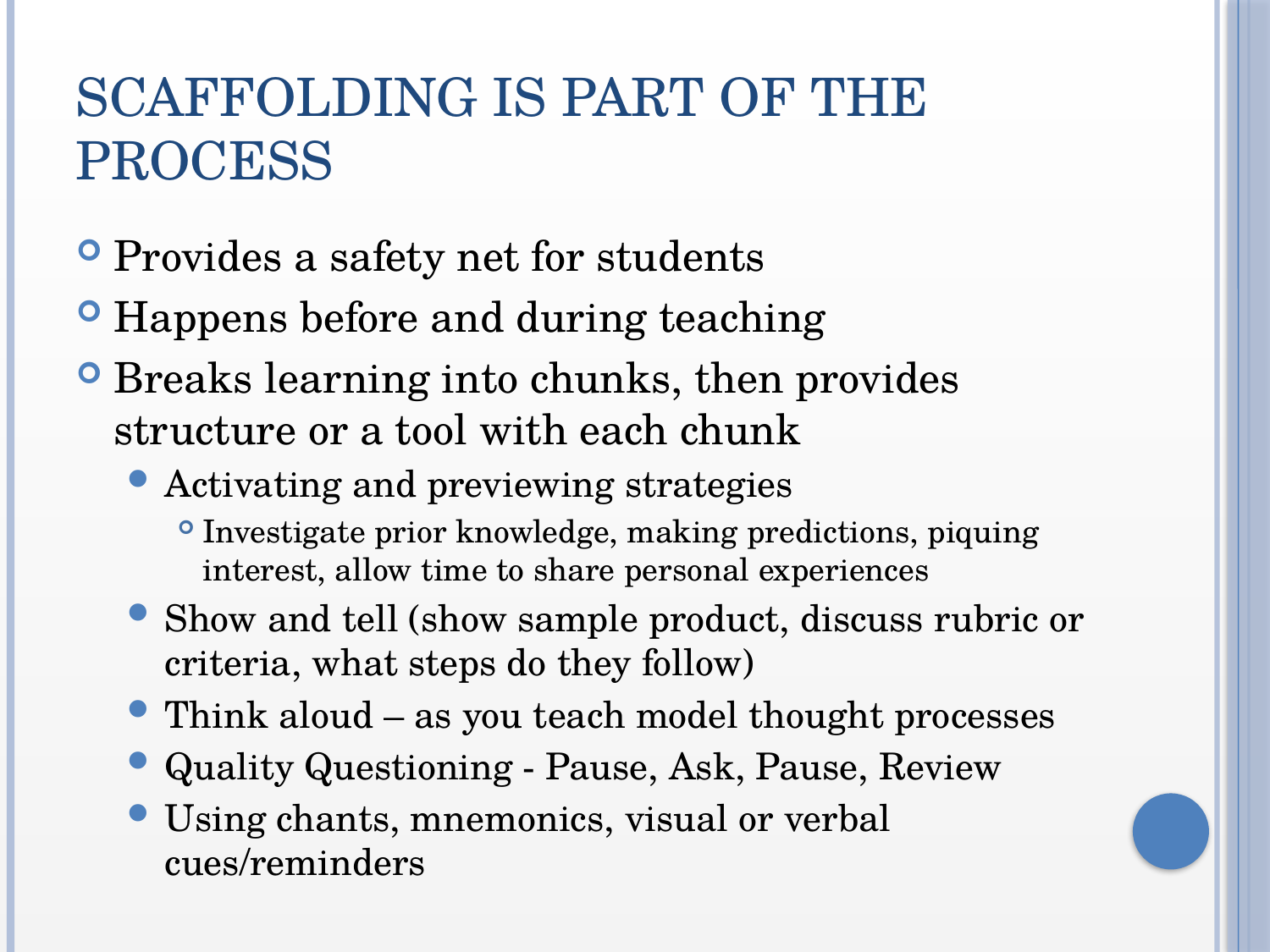

# Scaffolding is part of the Process
Provides a safety net for students
Happens before and during teaching
Breaks learning into chunks, then provides structure or a tool with each chunk
Activating and previewing strategies
Investigate prior knowledge, making predictions, piquing interest, allow time to share personal experiences
Show and tell (show sample product, discuss rubric or criteria, what steps do they follow)
Think aloud – as you teach model thought processes
Quality Questioning - Pause, Ask, Pause, Review
Using chants, mnemonics, visual or verbal cues/reminders